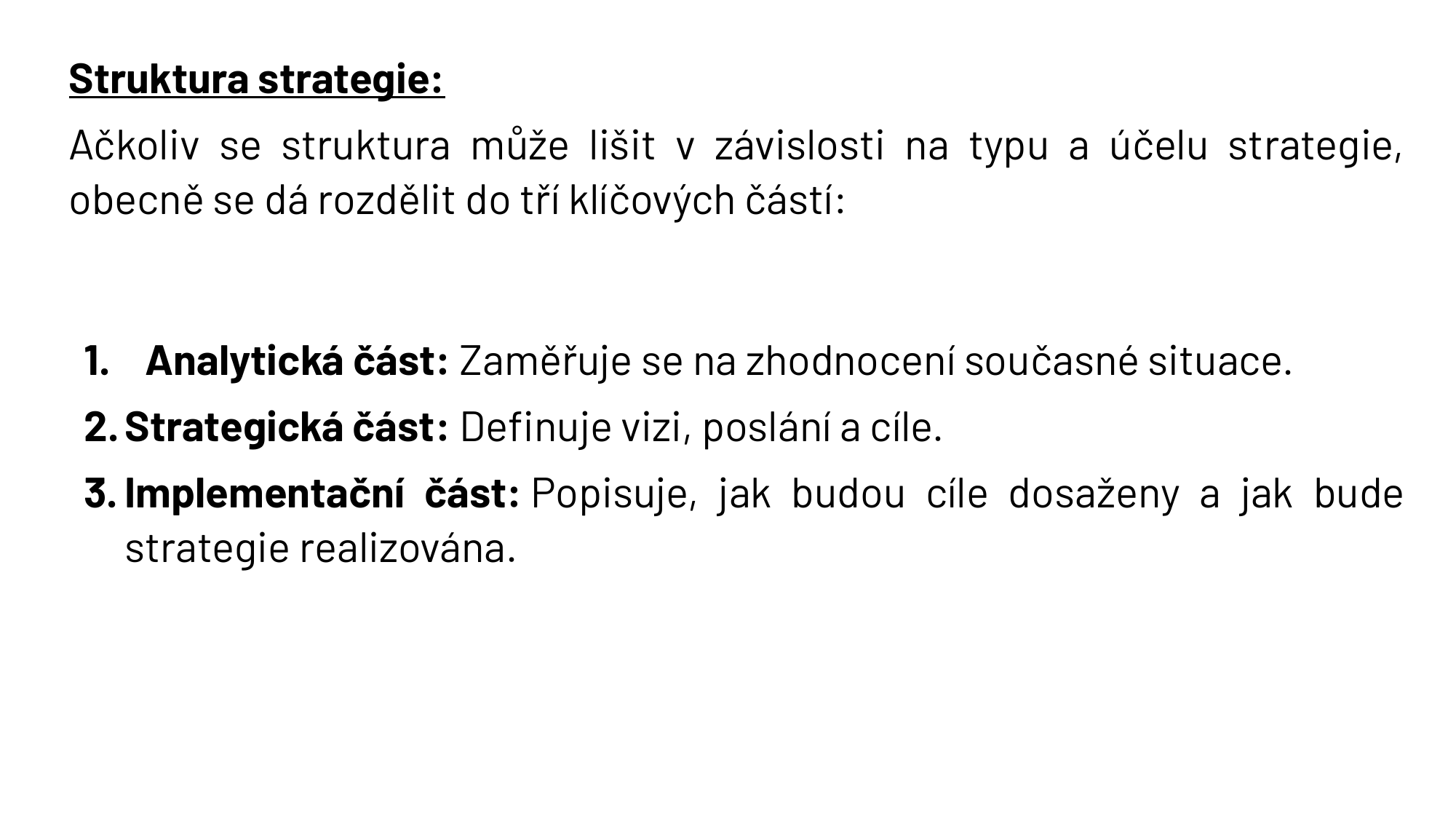

Struktura strategie:
Ačkoliv se struktura může lišit v závislosti na typu a účelu strategie, obecně se dá rozdělit do tří klíčových částí:
Analytická část: Zaměřuje se na zhodnocení současné situace.
Strategická část: Definuje vizi, poslání a cíle.
Implementační část: Popisuje, jak budou cíle dosaženy a jak bude strategie realizována.